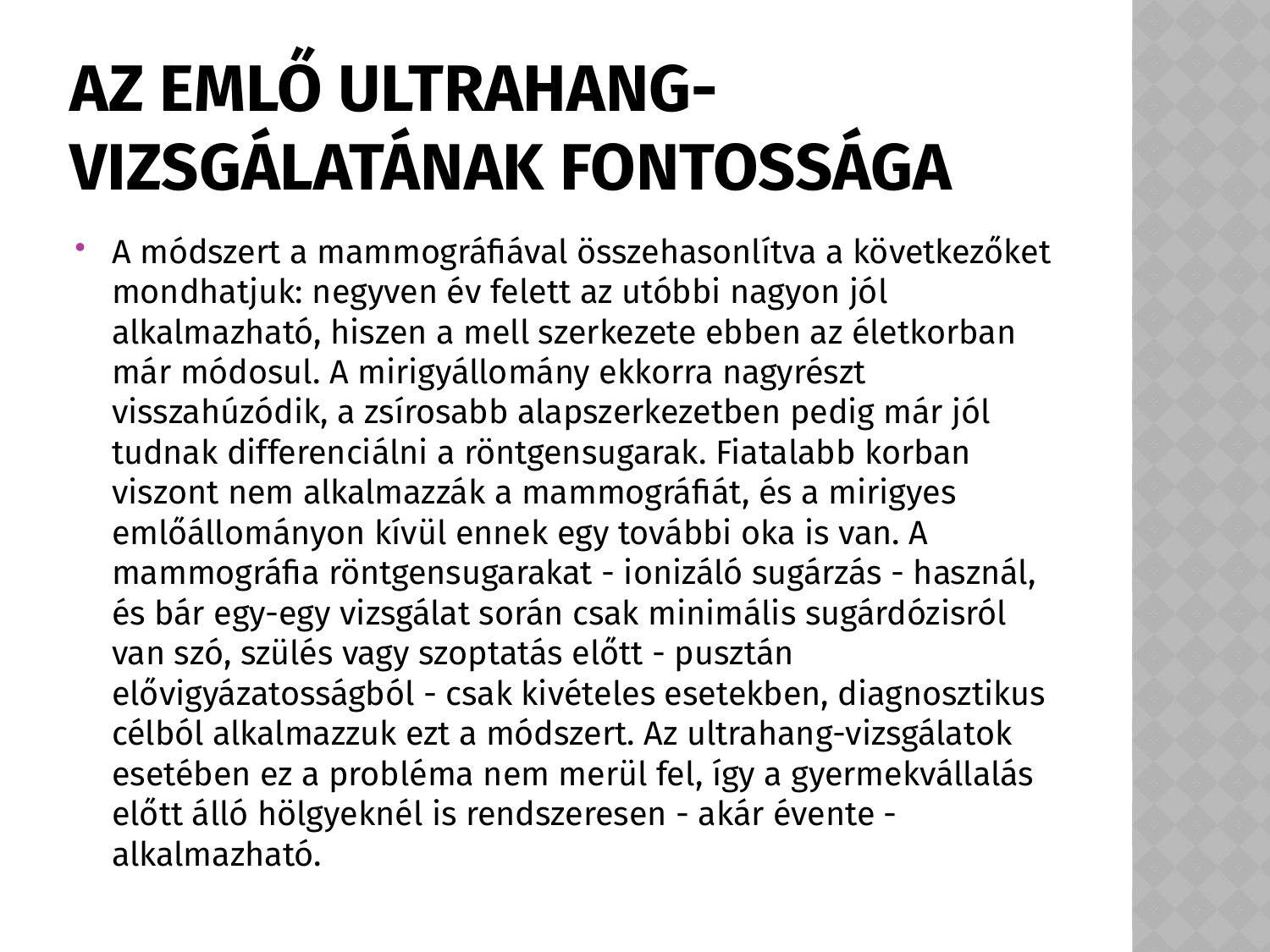

# az emlő ultrahang-vizsgálatának fontossága
A módszert a mammográfiával összehasonlítva a következőket mondhatjuk: negyven év felett az utóbbi nagyon jól alkalmazható, hiszen a mell szerkezete ebben az életkorban már módosul. A mirigyállomány ekkorra nagyrészt visszahúzódik, a zsírosabb alapszerkezetben pedig már jól tudnak differenciálni a röntgensugarak. Fiatalabb korban viszont nem alkalmazzák a mammográfiát, és a mirigyes emlőállományon kívül ennek egy további oka is van. A mammográfia röntgensugarakat - ionizáló sugárzás - használ, és bár egy-egy vizsgálat során csak minimális sugárdózisról van szó, szülés vagy szoptatás előtt - pusztán elővigyázatosságból - csak kivételes esetekben, diagnosztikus célból alkalmazzuk ezt a módszert. Az ultrahang-vizsgálatok esetében ez a probléma nem merül fel, így a gyermekvállalás előtt álló hölgyeknél is rendszeresen - akár évente - alkalmazható.